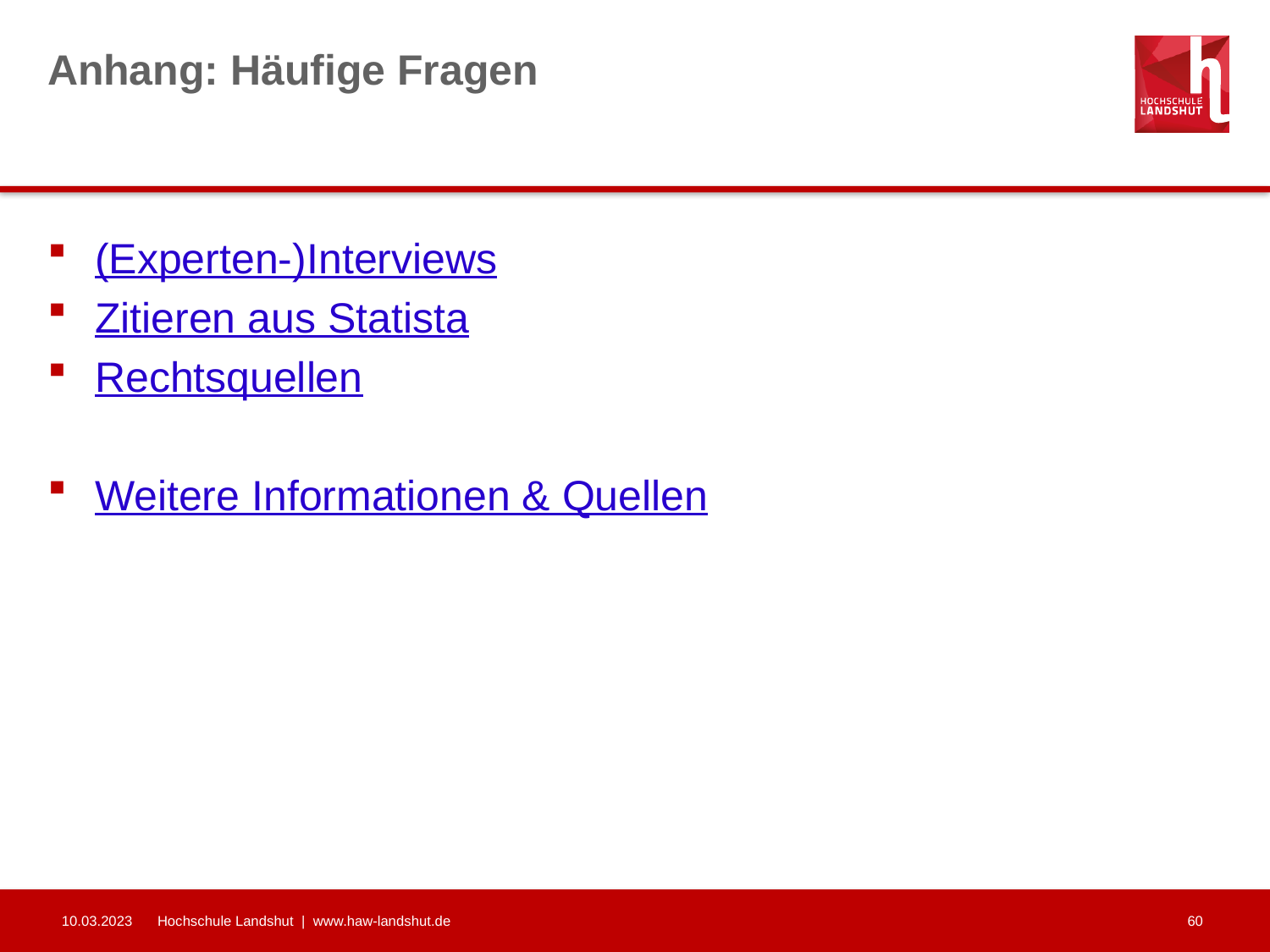

# Anhang: Häufige Fragen
(Experten-)Interviews
Zitieren aus Statista
Rechtsquellen

Weitere Informationen & Quellen

10.03.2023
Hochschule Landshut  |  www.haw-landshut.de